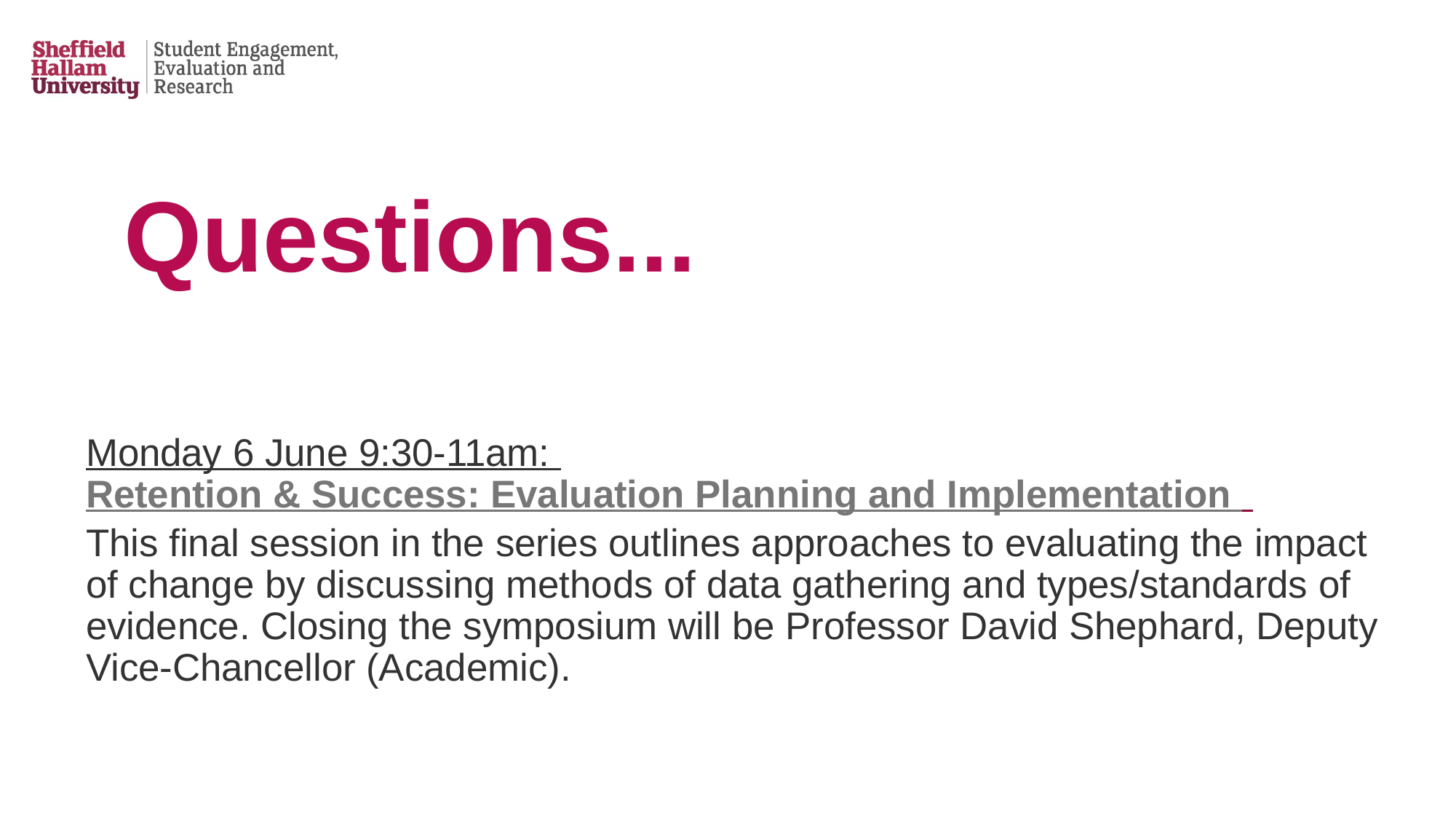

# Questions...

Monday 6 June 9:30-11am: Retention & Success: Evaluation Planning and Implementation
This final session in the series outlines approaches to evaluating the impact of change by discussing methods of data gathering and types/standards of evidence. Closing the symposium will be Professor David Shephard, Deputy Vice-Chancellor (Academic).